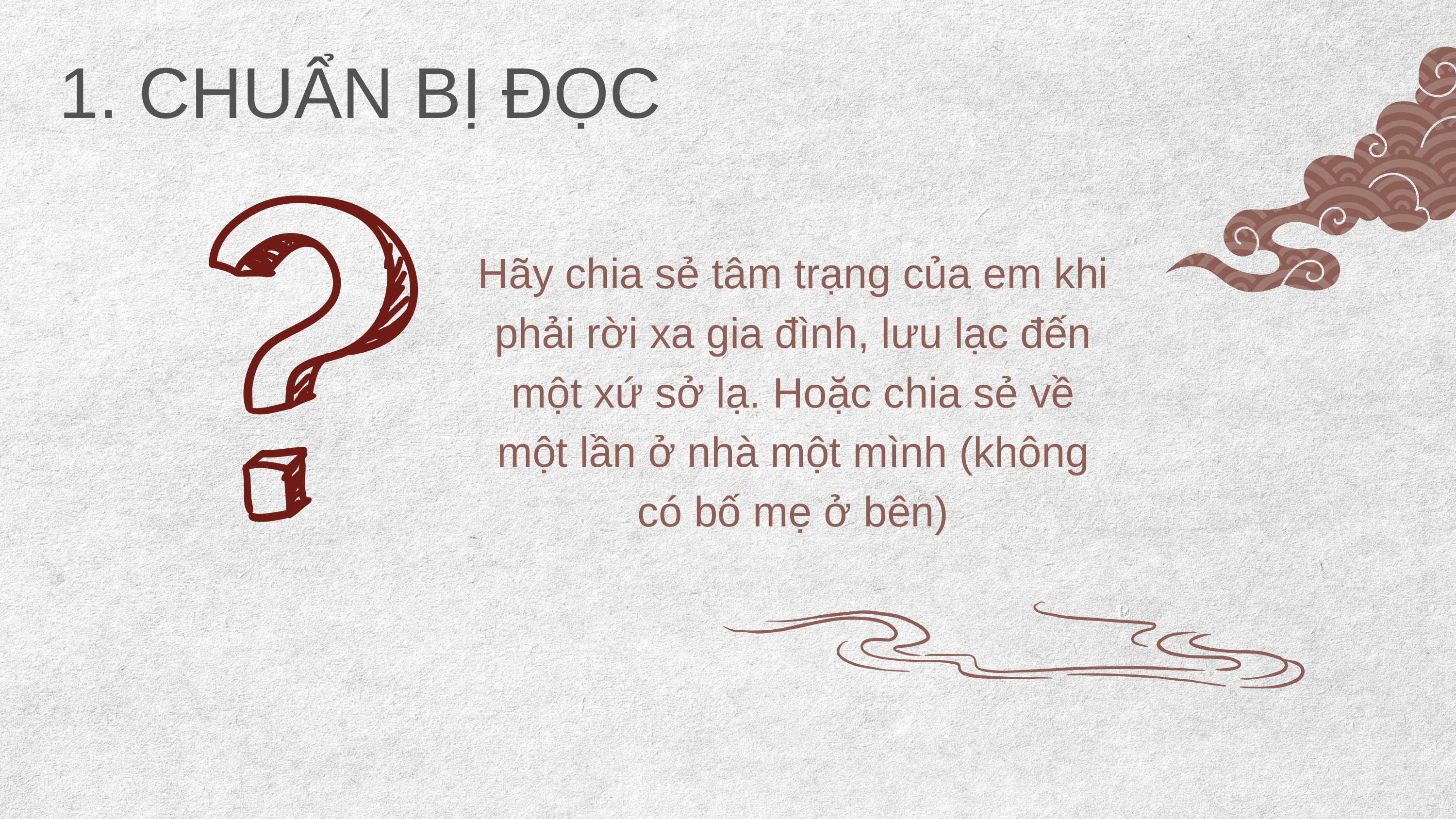

1. CHUẨN BỊ ĐỌC

Hãy chia sẻ tâm trạng của em khi phải rời xa gia đình, lưu lạc đến một xứ sở lạ. Hoặc chia sẻ về một lần ở nhà một mình (không có bố mẹ ở bên)